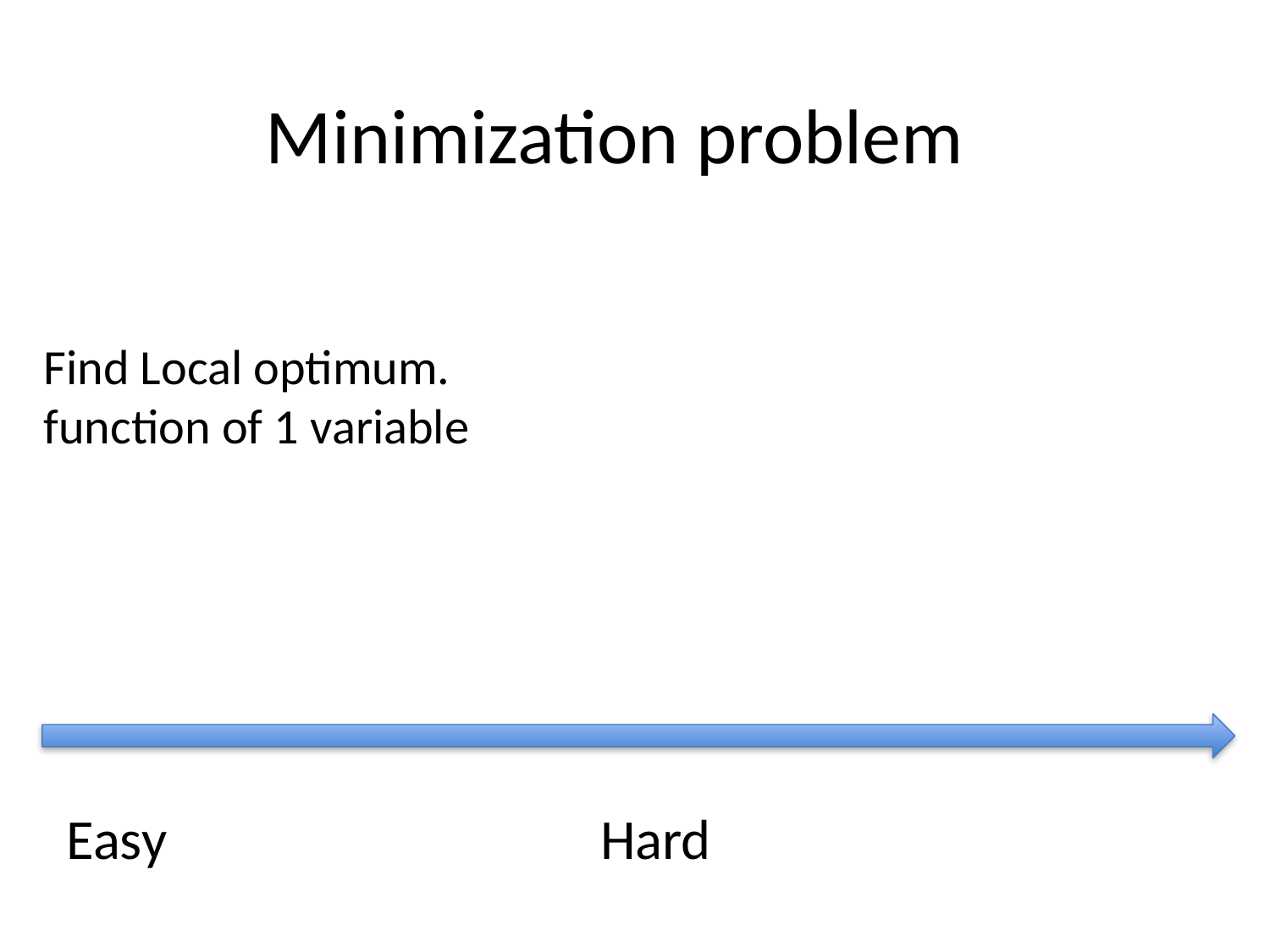

# Minimization problem
Find Local optimum.
function of 1 variable

Hard
Easy